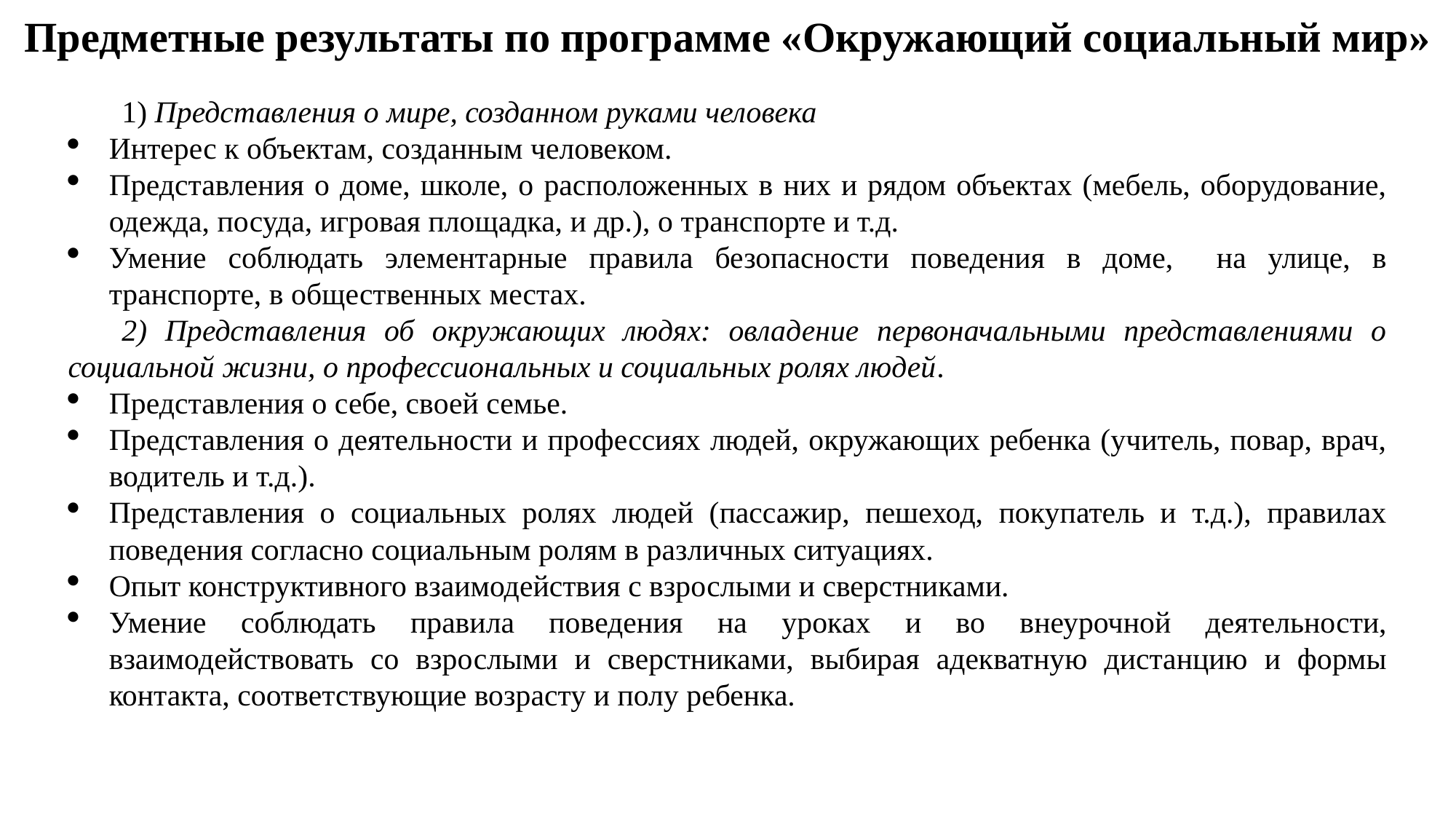

# Предметные результаты по программе «Окружающий социальный мир»
1) Представления о мире, созданном руками человека
Интерес к объектам, созданным человеком.
Представления о доме, школе, о расположенных в них и рядом объектах (мебель, оборудование, одежда, посуда, игровая площадка, и др.), о транспорте и т.д.
Умение соблюдать элементарные правила безопасности поведения в доме,  на улице, в транспорте, в общественных местах.
2) Представления об окружающих людях: овладение первоначальными представлениями о социальной жизни, о профессиональных и социальных ролях людей.
Представления о себе, своей семье.
Представления о деятельности и профессиях людей, окружающих ребенка (учитель, повар, врач, водитель и т.д.).
Представления о социальных ролях людей (пассажир, пешеход, покупатель и т.д.), правилах поведения согласно социальным ролям в различных ситуациях.
Опыт конструктивного взаимодействия с взрослыми и сверстниками.
Умение соблюдать правила поведения на уроках и во внеурочной деятельности, взаимодействовать со взрослыми и сверстниками, выбирая адекватную дистанцию и формы контакта, соответствующие возрасту и полу ребенка.